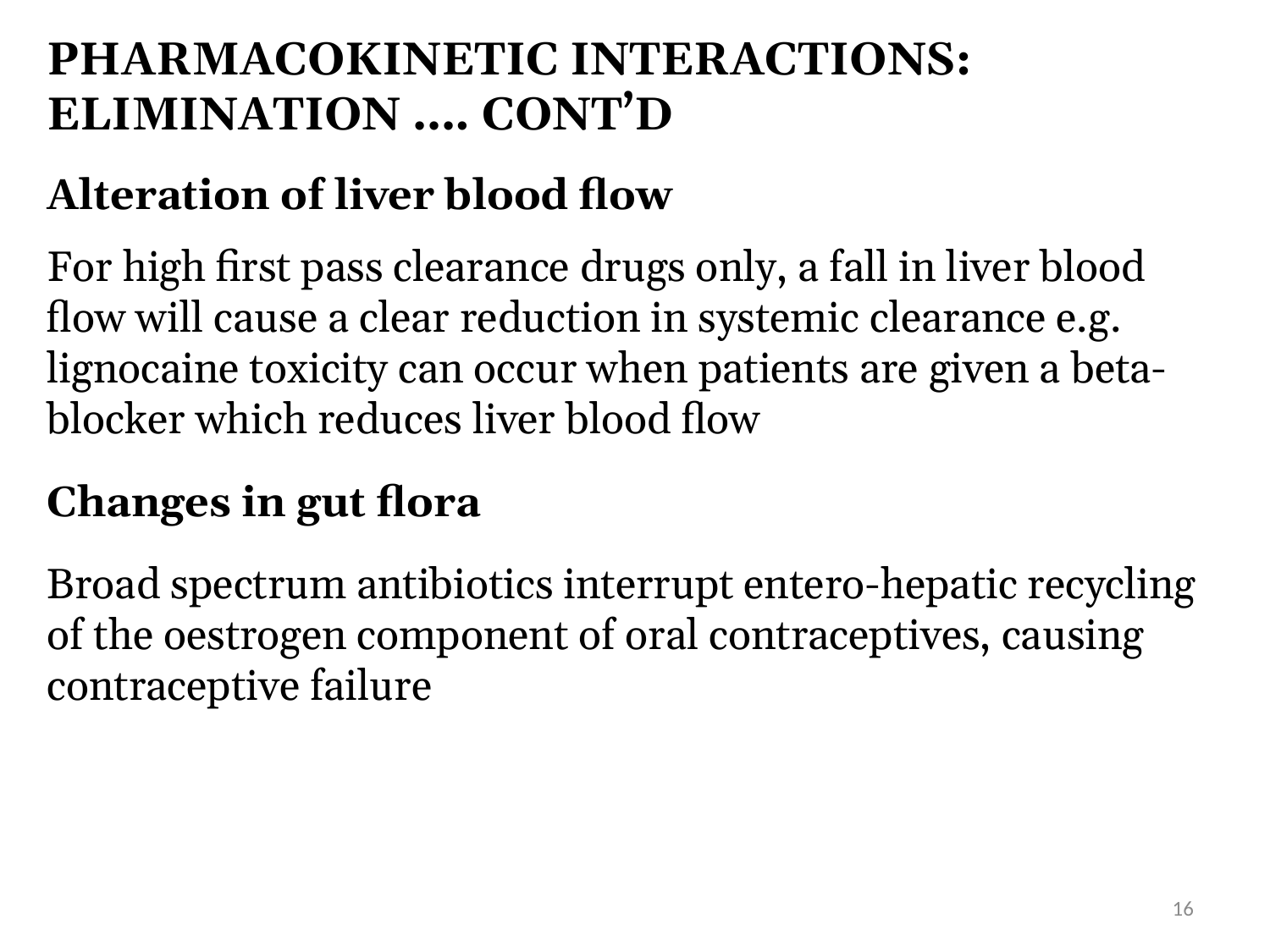

PHARMACOKINETIC INTERACTIONS: ELIMINATION …. CONT’D
Alteration of liver blood flow
For high first pass clearance drugs only, a fall in liver blood flow will cause a clear reduction in systemic clearance e.g. lignocaine toxicity can occur when patients are given a beta-blocker which reduces liver blood flow
Changes in gut flora
Broad spectrum antibiotics interrupt entero-hepatic recycling of the oestrogen component of oral contraceptives, causing contraceptive failure
16